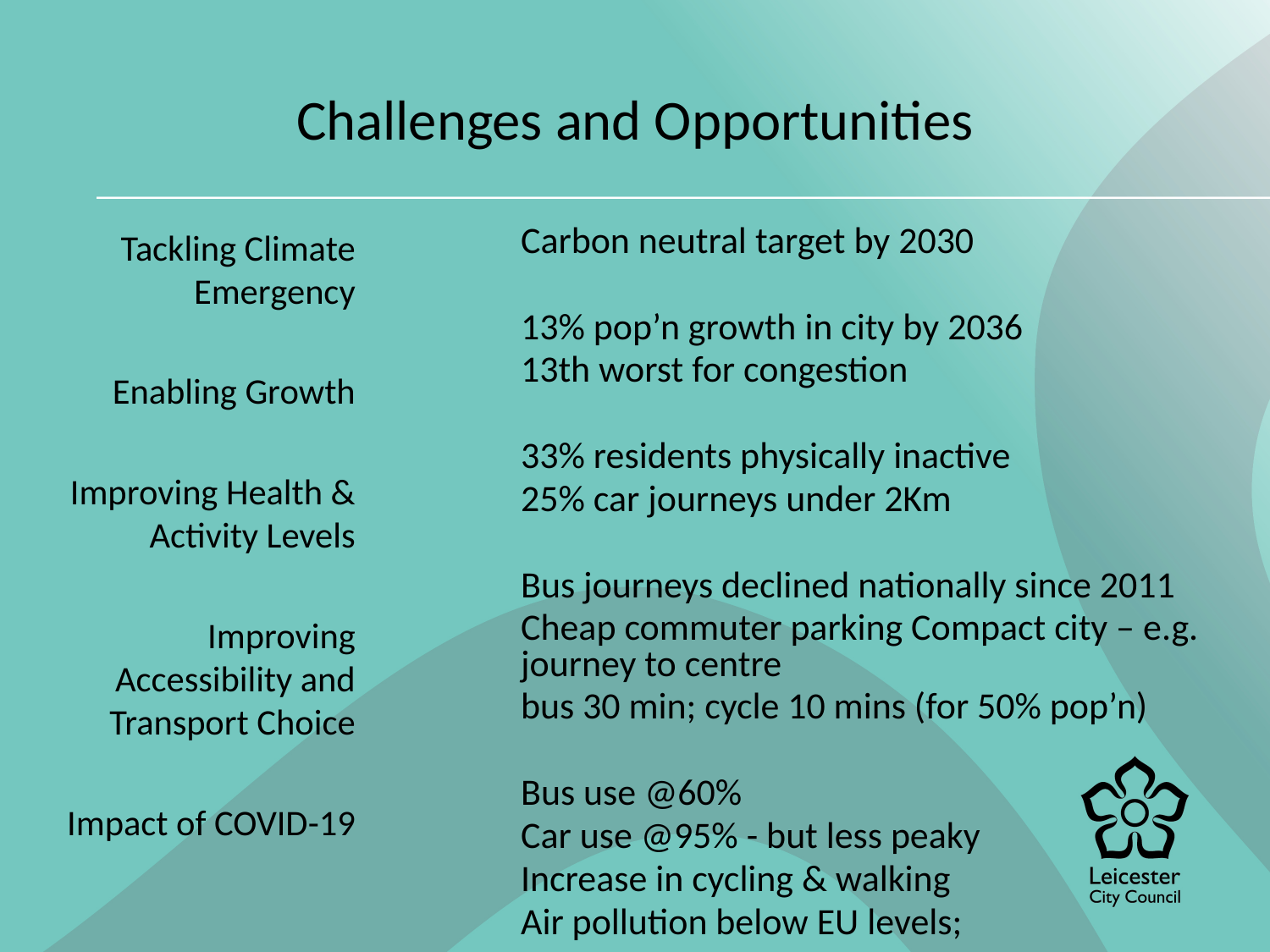

# Challenges and Opportunities
Tackling Climate Emergency

Enabling Growth

Improving Health & Activity Levels

Improving Accessibility and Transport Choice

Impact of COVID-19
Carbon neutral target by 2030

13% pop’n growth in city by 2036
13th worst for congestion

33% residents physically inactive
25% car journeys under 2Km

Bus journeys declined nationally since 2011
Cheap commuter parking Compact city – e.g. journey to centre
bus 30 min; cycle 10 mins (for 50% pop’n)

Bus use @60%
Car use @95% - but less peaky
Increase in cycling & walking
Air pollution below EU levels;